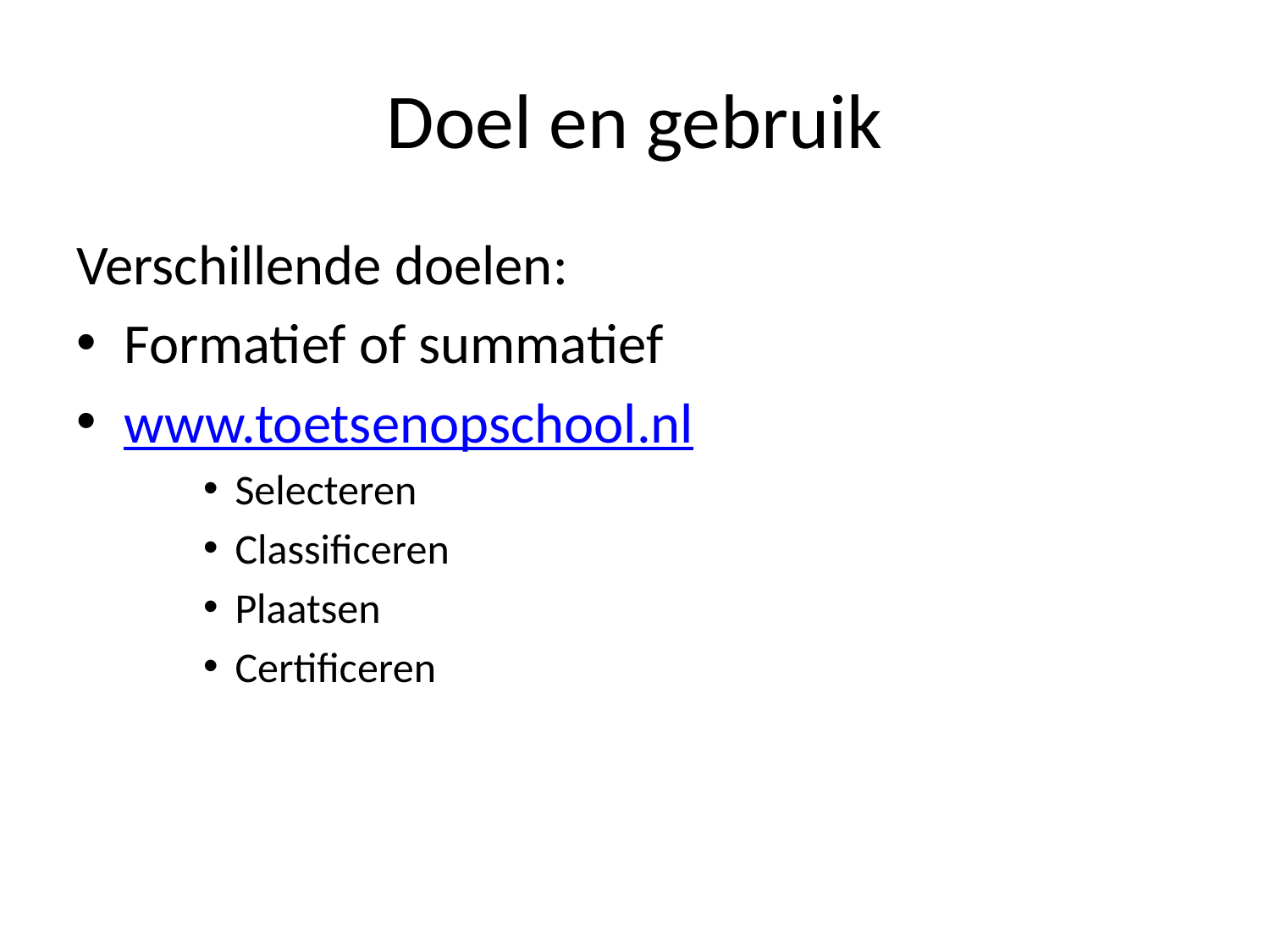

# Doel en gebruik
Verschillende doelen:
Formatief of summatief
www.toetsenopschool.nl
Selecteren
Classificeren
Plaatsen
Certificeren